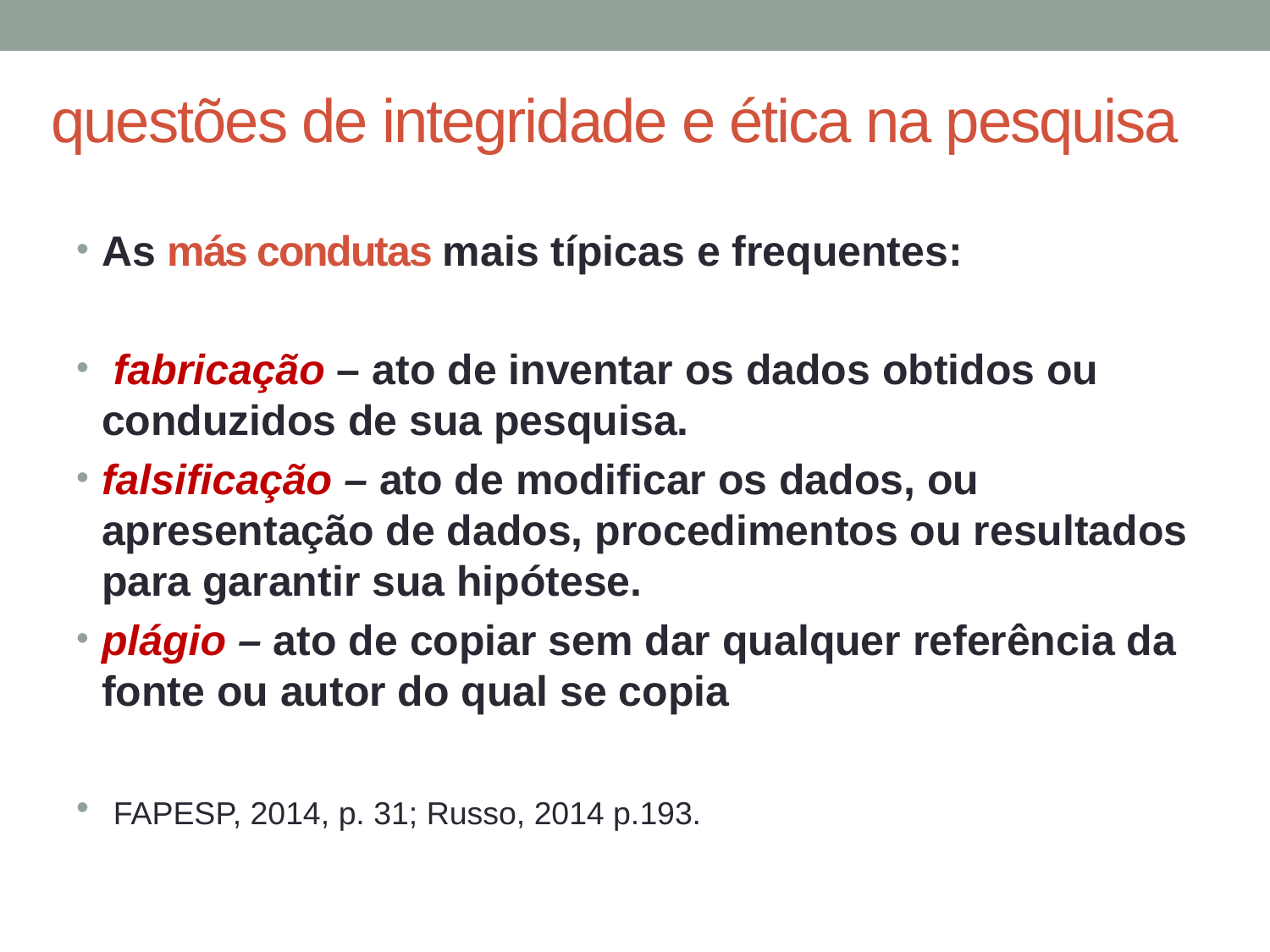

# questões de integridade e ética na pesquisa
As más condutas mais típicas e frequentes:

 fabricação – ato de inventar os dados obtidos ou conduzidos de sua pesquisa.
falsificação – ato de modificar os dados, ou apresentação de dados, procedimentos ou resultados para garantir sua hipótese.
plágio – ato de copiar sem dar qualquer referência da fonte ou autor do qual se copia

 FAPESP, 2014, p. 31; Russo, 2014 p.193.